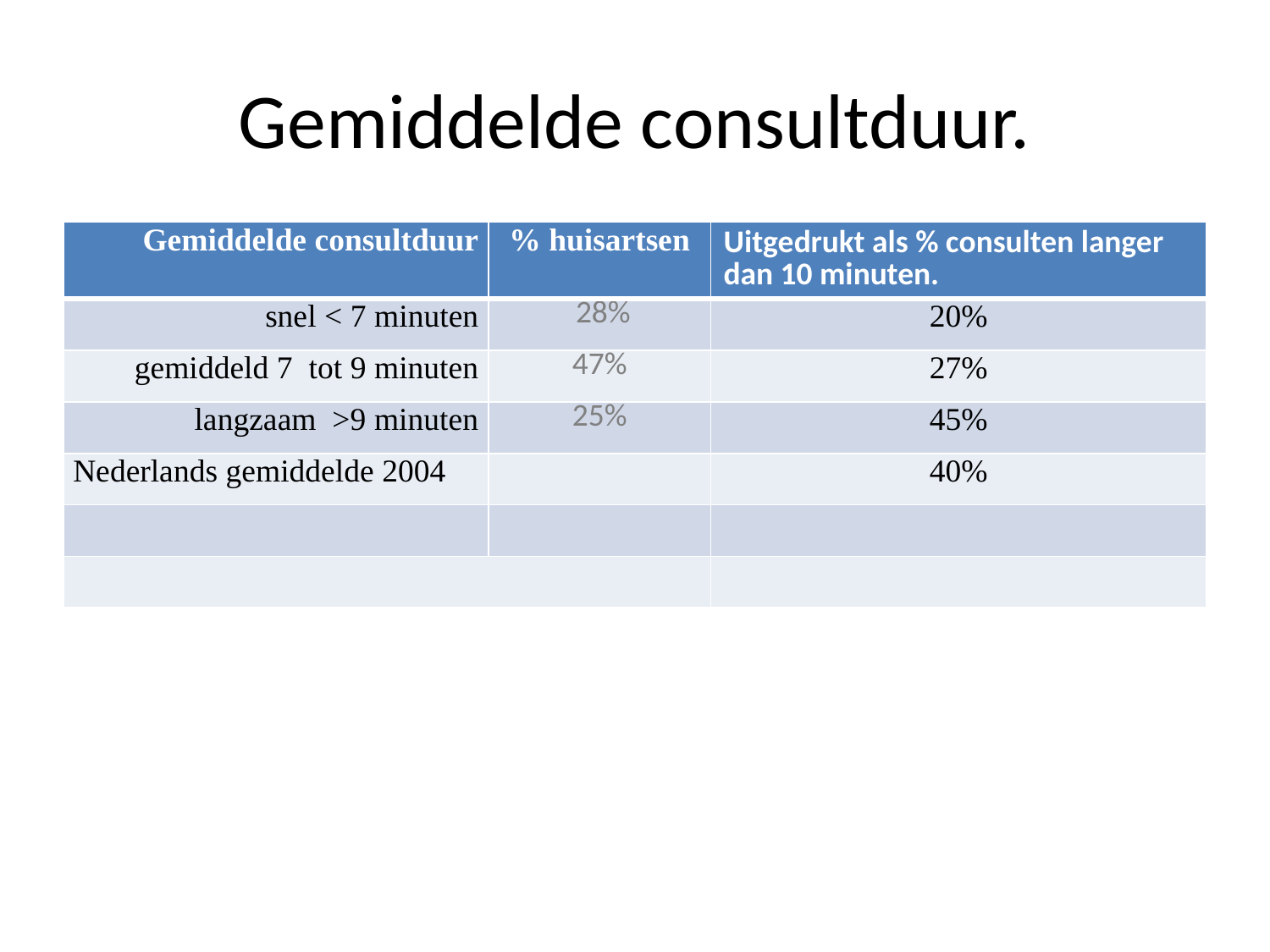

Gemiddelde consultduur.
| Gemiddelde consultduur | % huisartsen | Uitgedrukt als % consulten langer dan 10 minuten. |
| --- | --- | --- |
| snel < 7 minuten | 28% | 20% |
| gemiddeld 7 tot 9 minuten | 47% | 27% |
| langzaam >9 minuten | 25% | 45% |
| Nederlands gemiddelde 2004 |  | 40% |
|  |  |  |
|  |  |  |